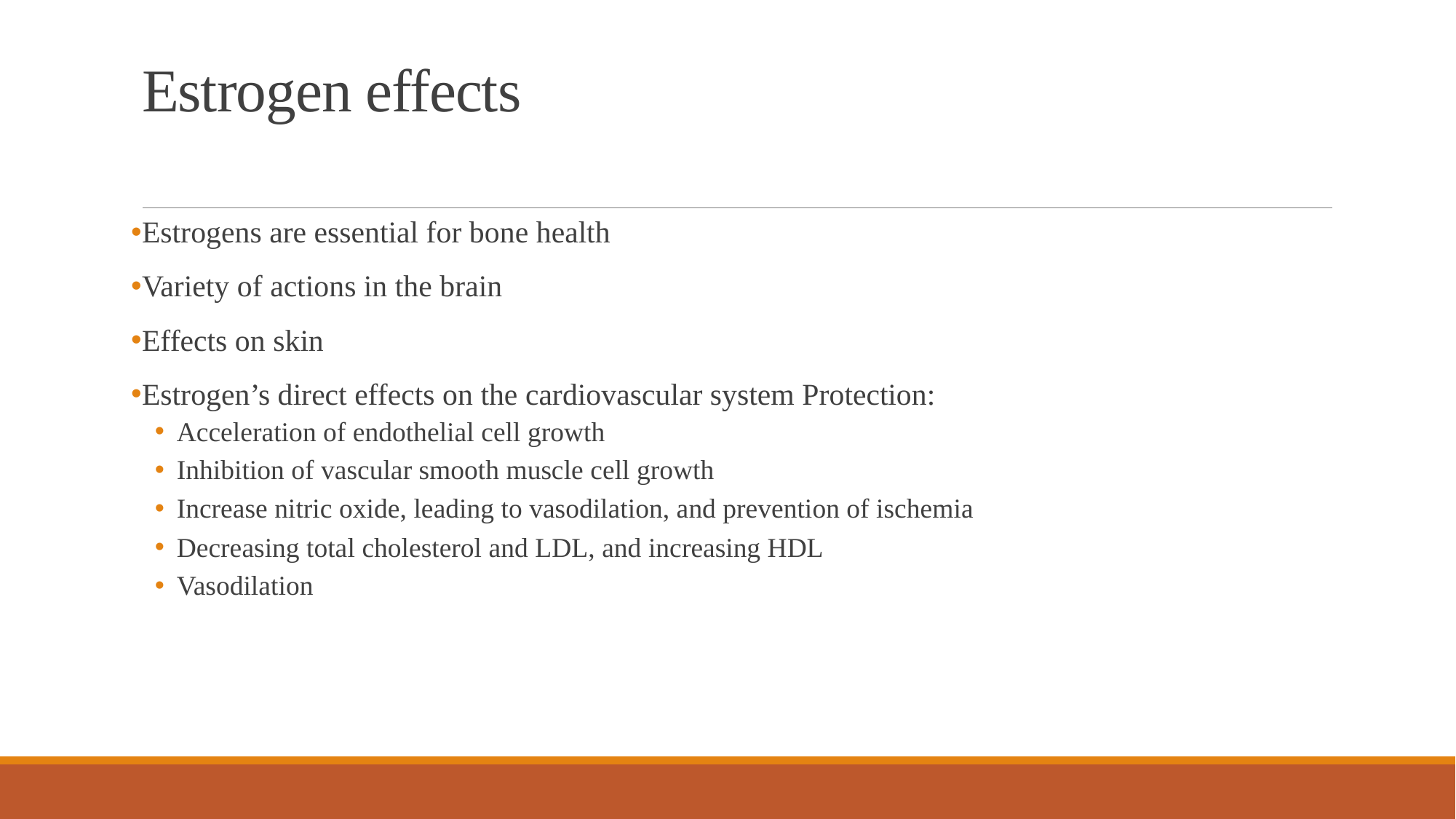

# Estrogen effects
Estrogens are essential for bone health
Variety of actions in the brain
Effects on skin
Estrogen’s direct effects on the cardiovascular system Protection:
Acceleration of endothelial cell growth
Inhibition of vascular smooth muscle cell growth
Increase nitric oxide, leading to vasodilation, and prevention of ischemia
Decreasing total cholesterol and LDL, and increasing HDL
Vasodilation